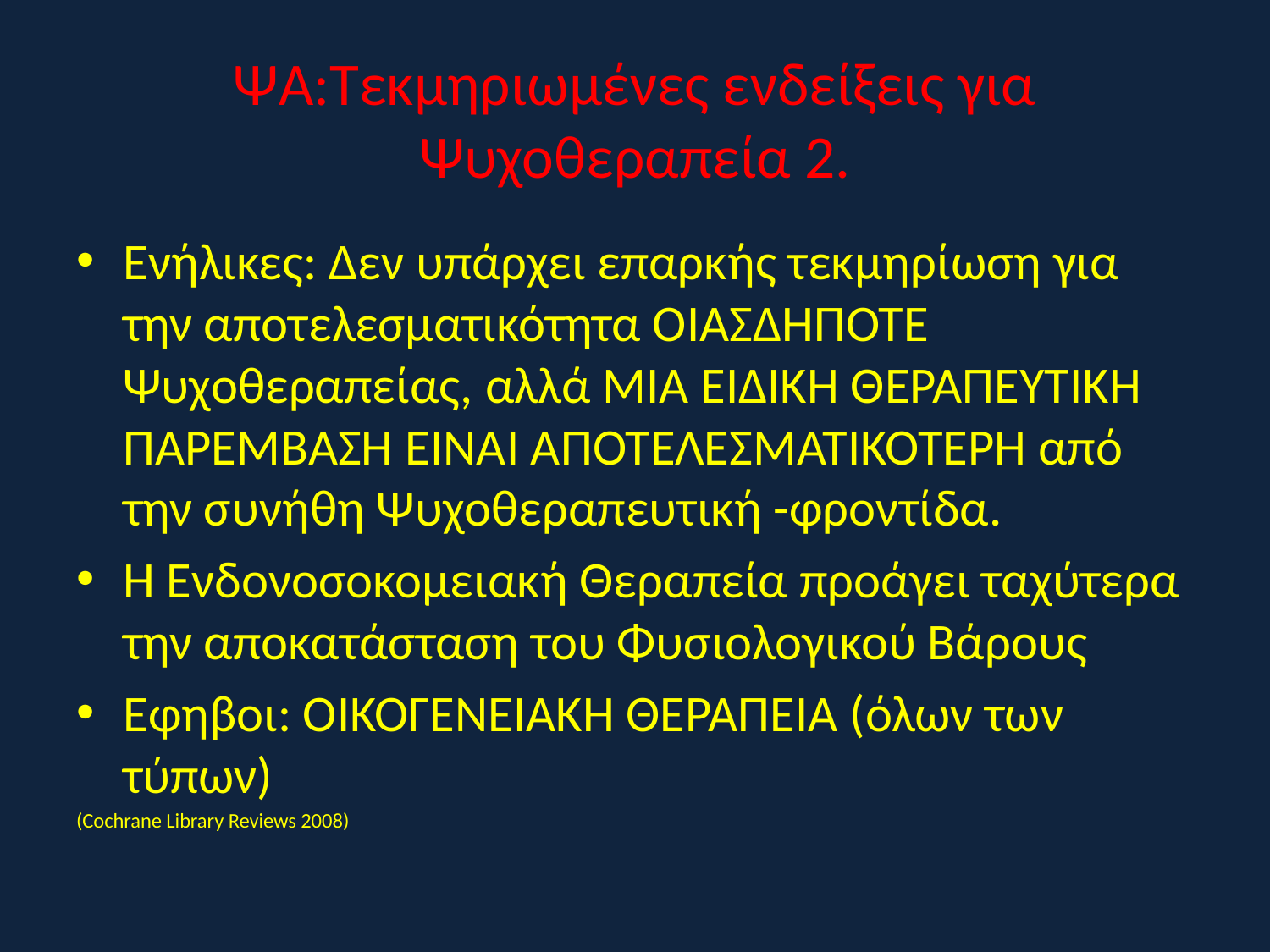

# ΨΑ:Τεκμηριωμένες ενδείξεις για Ψυχοθεραπεία 2.
Ενήλικες: Δεν υπάρχει επαρκής τεκμηρίωση για την αποτελεσματικότητα ΟΙΑΣΔΗΠΟΤΕ Ψυχοθεραπείας, αλλά ΜΙΑ ΕΙΔΙΚΗ ΘΕΡΑΠΕΥΤΙΚΗ ΠΑΡΕΜΒΑΣΗ ΕΊΝΑΙ ΑΠΟΤΕΛΕΣΜΑΤΙΚΟΤΕΡΗ από την συνήθη Ψυχοθεραπευτική -φροντίδα.
Η Ενδονοσοκομειακή Θεραπεία προάγει ταχύτερα την αποκατάσταση του Φυσιολογικού Βάρους
Εφηβοι: ΟΙΚΟΓΕΝΕΙΑΚΗ ΘΕΡΑΠΕΙΑ (όλων των τύπων)
(Cochrane Library Reviews 2008)